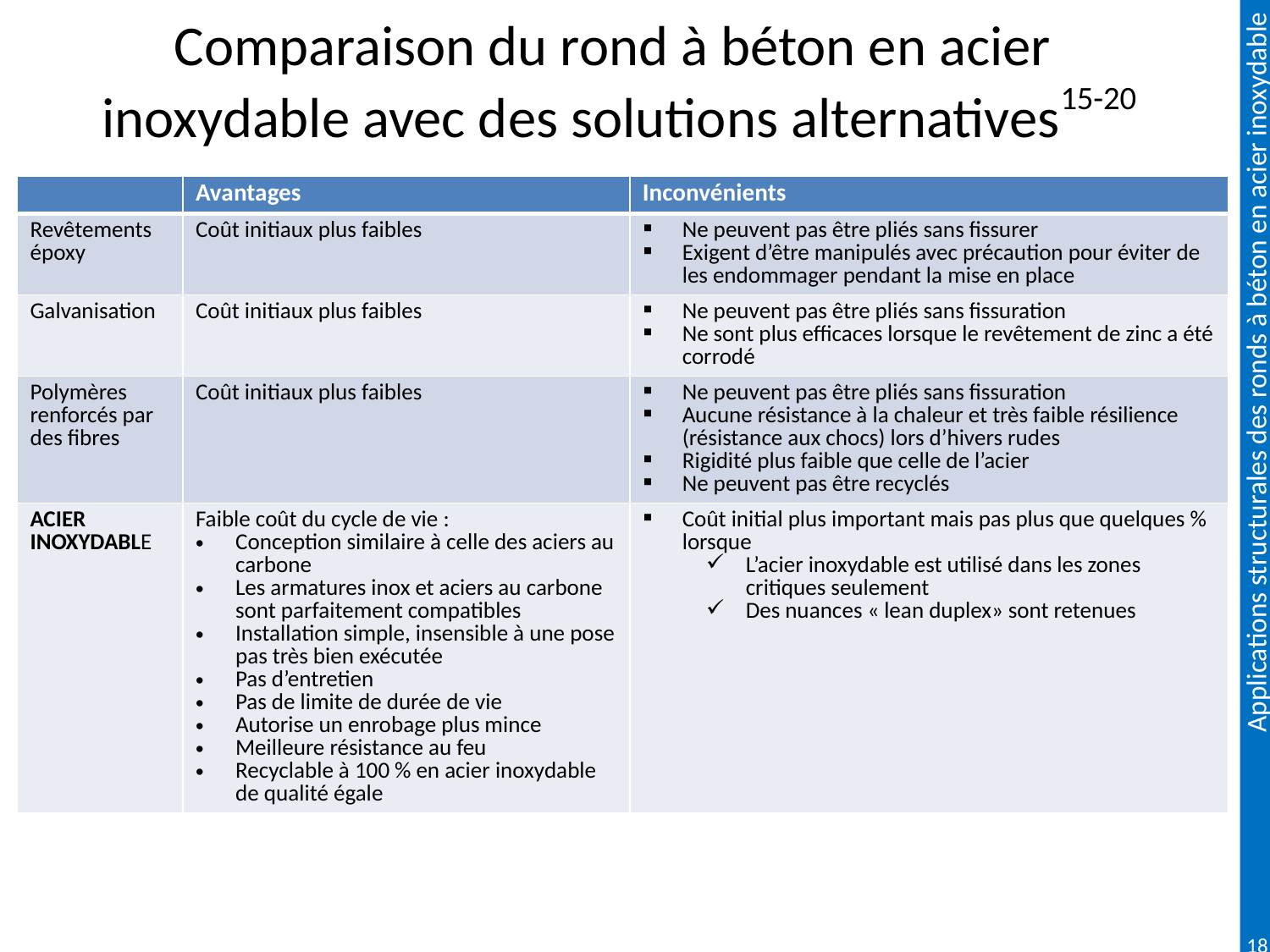

# Comparaison du rond à béton en acier inoxydable avec des solutions alternatives15-20
|  | Avantages | Inconvénients |
| --- | --- | --- |
| Revêtements époxy | Coût initiaux plus faibles | Ne peuvent pas être pliés sans fissurer Exigent d’être manipulés avec précaution pour éviter de les endommager pendant la mise en place |
| Galvanisation | Coût initiaux plus faibles | Ne peuvent pas être pliés sans fissuration Ne sont plus efficaces lorsque le revêtement de zinc a été corrodé |
| Polymères renforcés par des fibres | Coût initiaux plus faibles | Ne peuvent pas être pliés sans fissuration Aucune résistance à la chaleur et très faible résilience (résistance aux chocs) lors d’hivers rudes Rigidité plus faible que celle de l’acier Ne peuvent pas être recyclés |
| ACIER INOXYDABLE | Faible coût du cycle de vie : Conception similaire à celle des aciers au carbone Les armatures inox et aciers au carbone sont parfaitement compatibles Installation simple, insensible à une pose pas très bien exécutée Pas d’entretien Pas de limite de durée de vie Autorise un enrobage plus mince Meilleure résistance au feu Recyclable à 100 % en acier inoxydable de qualité égale | Coût initial plus important mais pas plus que quelques % lorsque L’acier inoxydable est utilisé dans les zones critiques seulement Des nuances « lean duplex» sont retenues |